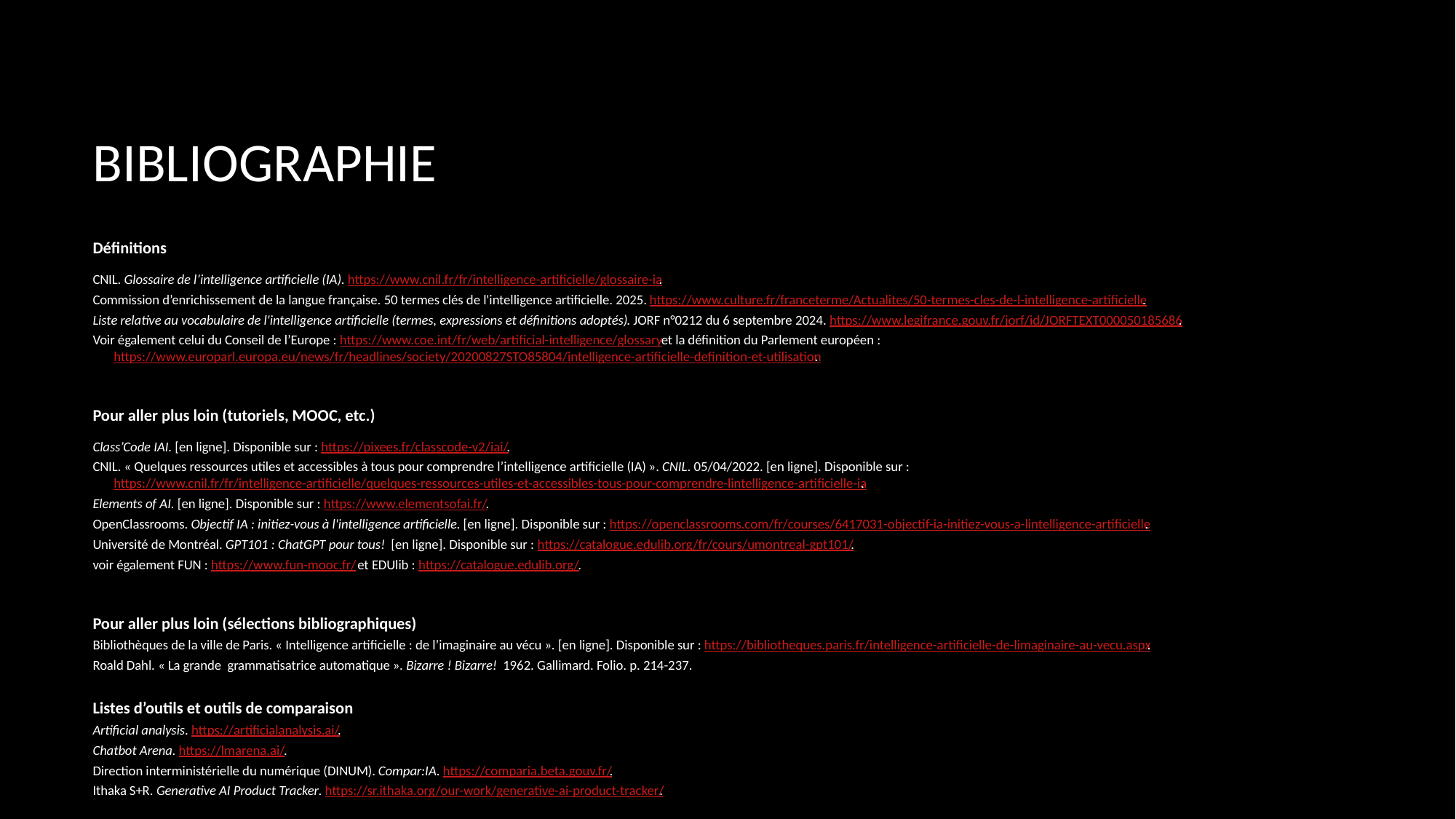

# BIBLIOGRAPHIE
Définitions
CNIL. Glossaire de l’intelligence artificielle (IA). https://www.cnil.fr/fr/intelligence-artificielle/glossaire-ia.
Commission d’enrichissement de la langue française. 50 termes clés de l'intelligence artificielle. 2025. https://www.culture.fr/franceterme/Actualites/50-termes-cles-de-l-intelligence-artificielle.
Liste relative au vocabulaire de l'intelligence artificielle (termes, expressions et définitions adoptés). JORF n°0212 du 6 septembre 2024. https://www.legifrance.gouv.fr/jorf/id/JORFTEXT000050185686.
Voir également celui du Conseil de l’Europe : https://www.coe.int/fr/web/artificial-intelligence/glossary et la définition du Parlement européen : https://www.europarl.europa.eu/news/fr/headlines/society/20200827STO85804/intelligence-artificielle-definition-et-utilisation.

Pour aller plus loin (tutoriels, MOOC, etc.)
Class’Code IAI. [en ligne]. Disponible sur : https://pixees.fr/classcode-v2/iai/.
CNIL. « Quelques ressources utiles et accessibles à tous pour comprendre l’intelligence artificielle (IA) ». CNIL. 05/04/2022. [en ligne]. Disponible sur : https://www.cnil.fr/fr/intelligence-artificielle/quelques-ressources-utiles-et-accessibles-tous-pour-comprendre-lintelligence-artificielle-ia.
Elements of AI. [en ligne]. Disponible sur : https://www.elementsofai.fr/.
OpenClassrooms. Objectif IA : initiez-vous à l'intelligence artificielle. [en ligne]. Disponible sur : https://openclassrooms.com/fr/courses/6417031-objectif-ia-initiez-vous-a-lintelligence-artificielle.
Université de Montréal. GPT101 : ChatGPT pour tous!  [en ligne]. Disponible sur : https://catalogue.edulib.org/fr/cours/umontreal-gpt101/.
voir également FUN : https://www.fun-mooc.fr/ et EDUlib : https://catalogue.edulib.org/.

Pour aller plus loin (sélections bibliographiques)
Bibliothèques de la ville de Paris. « Intelligence artificielle : de l’imaginaire au vécu ». [en ligne]. Disponible sur : https://bibliotheques.paris.fr/intelligence-artificielle-de-limaginaire-au-vecu.aspx.
Roald Dahl. « La grande  grammatisatrice automatique ». Bizarre ! Bizarre!  1962. Gallimard. Folio. p. 214-237.

Listes d’outils et outils de comparaison
Artificial analysis. https://artificialanalysis.ai/.
Chatbot Arena. https://lmarena.ai/.
Direction interministérielle du numérique (DINUM). Compar:IA. https://comparia.beta.gouv.fr/.
Ithaka S+R. Generative AI Product Tracker. https://sr.ithaka.org/our-work/generative-ai-product-tracker/.